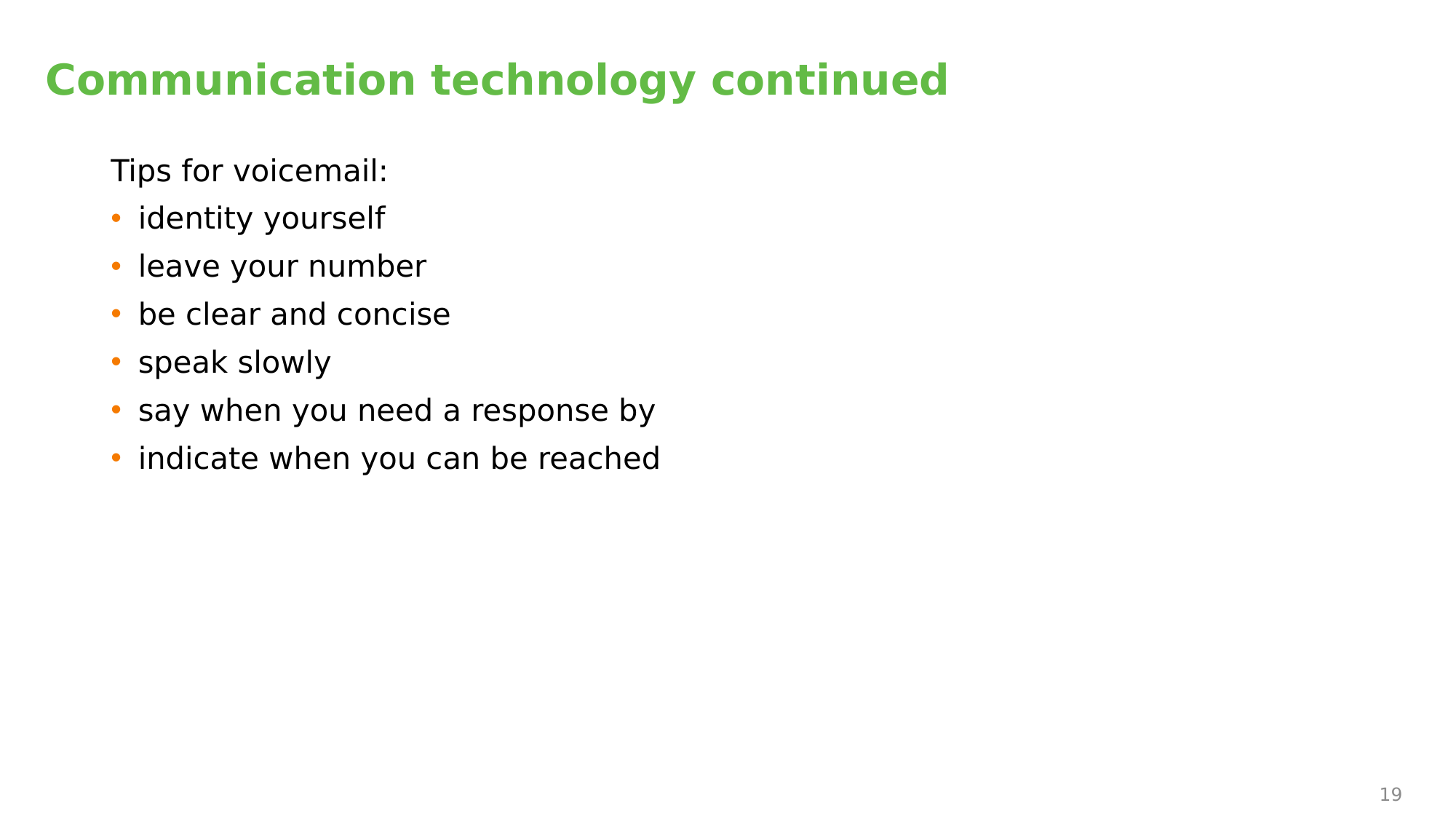

# Communication technology continued
Tips for voicemail:
identity yourself
leave your number
be clear and concise
speak slowly
say when you need a response by
indicate when you can be reached

19